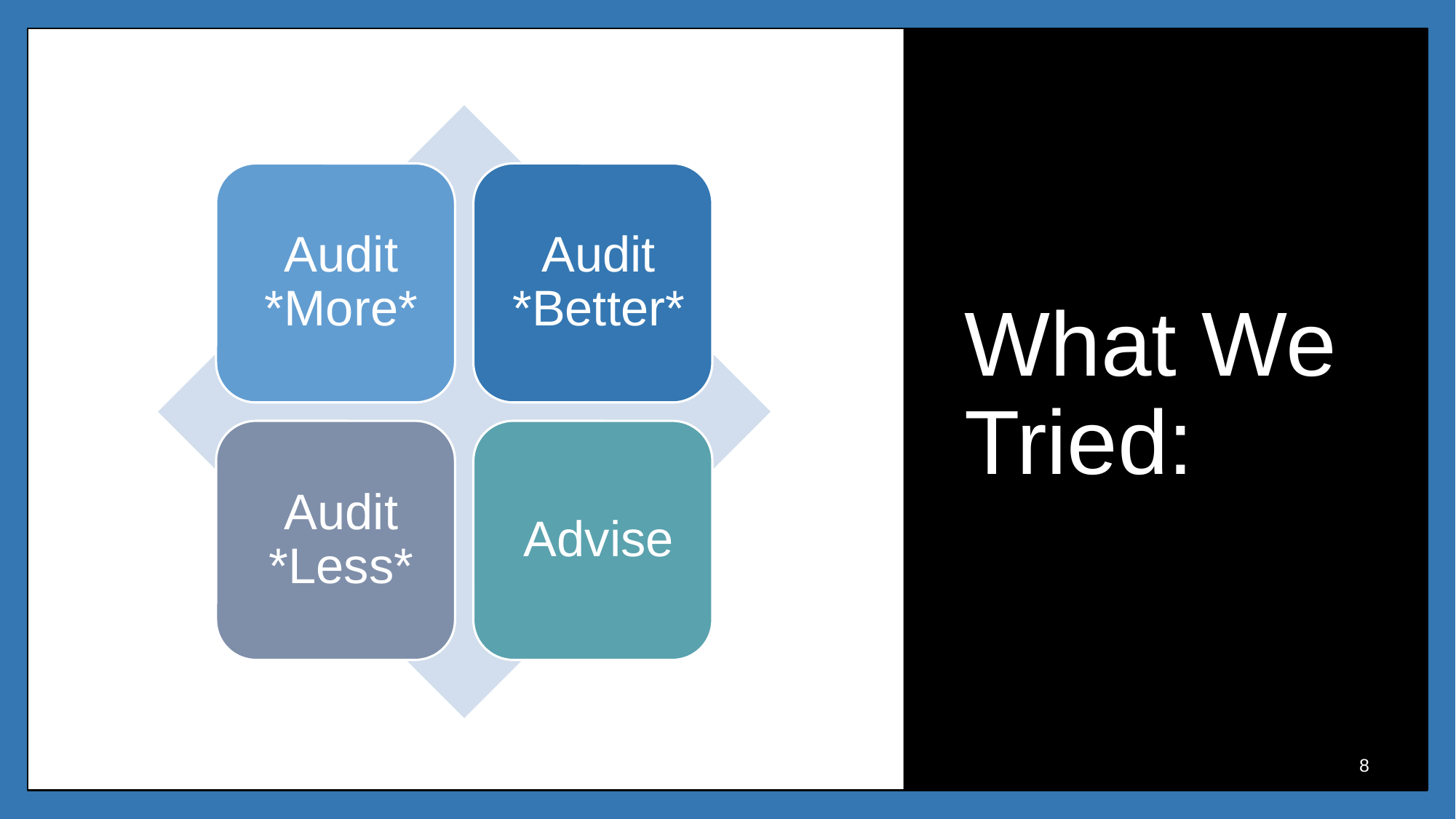

# What We Tried:
Audit *More*
Audit *Better*
Audit *Less*
Advise
8